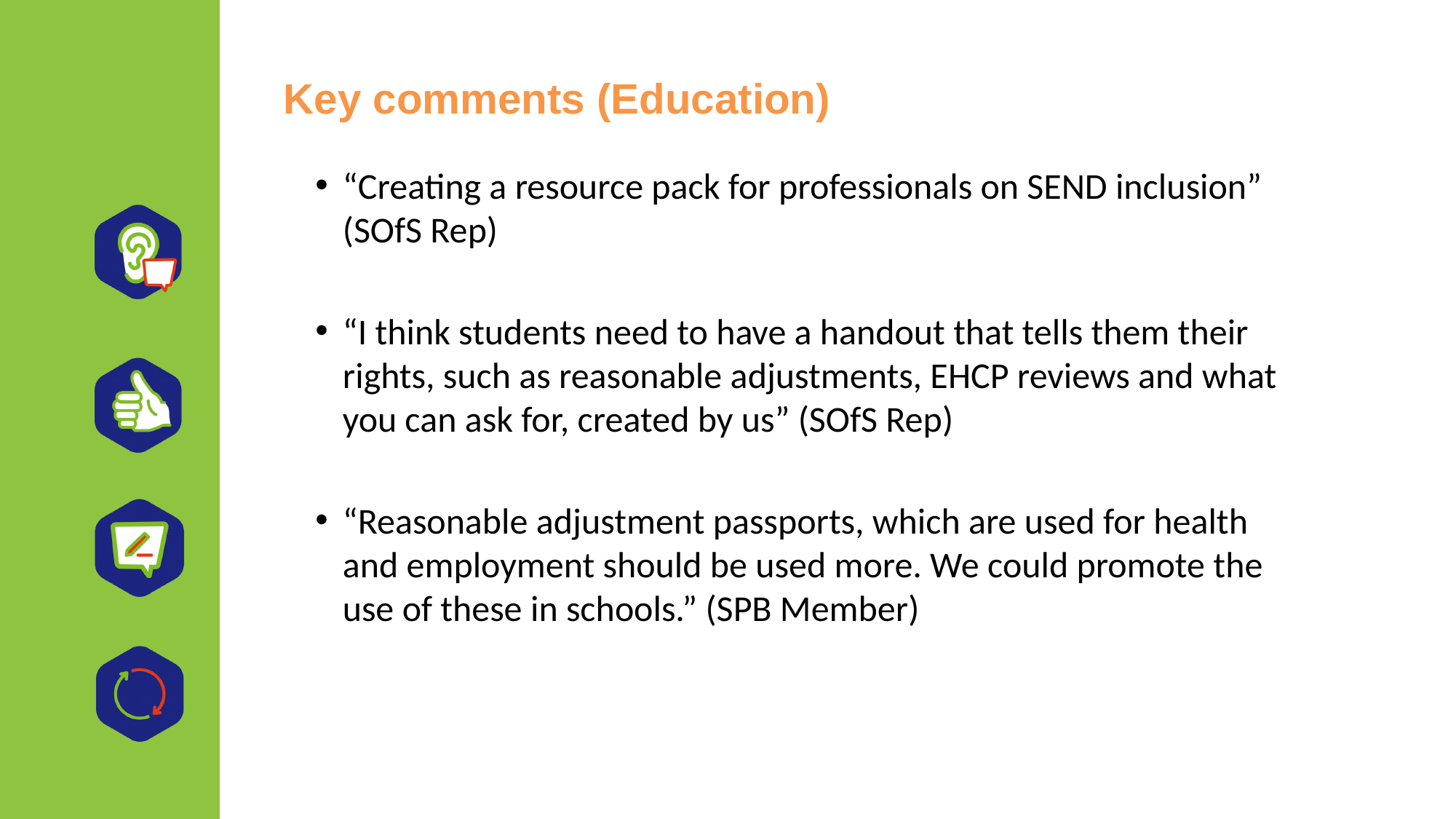

Key comments (Education)
“Creating a resource pack for professionals on SEND inclusion” (SOfS Rep)

“I think students need to have a handout that tells them their rights, such as reasonable adjustments, EHCP reviews and what you can ask for, created by us” (SOfS Rep)

“Reasonable adjustment passports, which are used for health and employment should be used more. We could promote the use of these in schools.” (SPB Member)